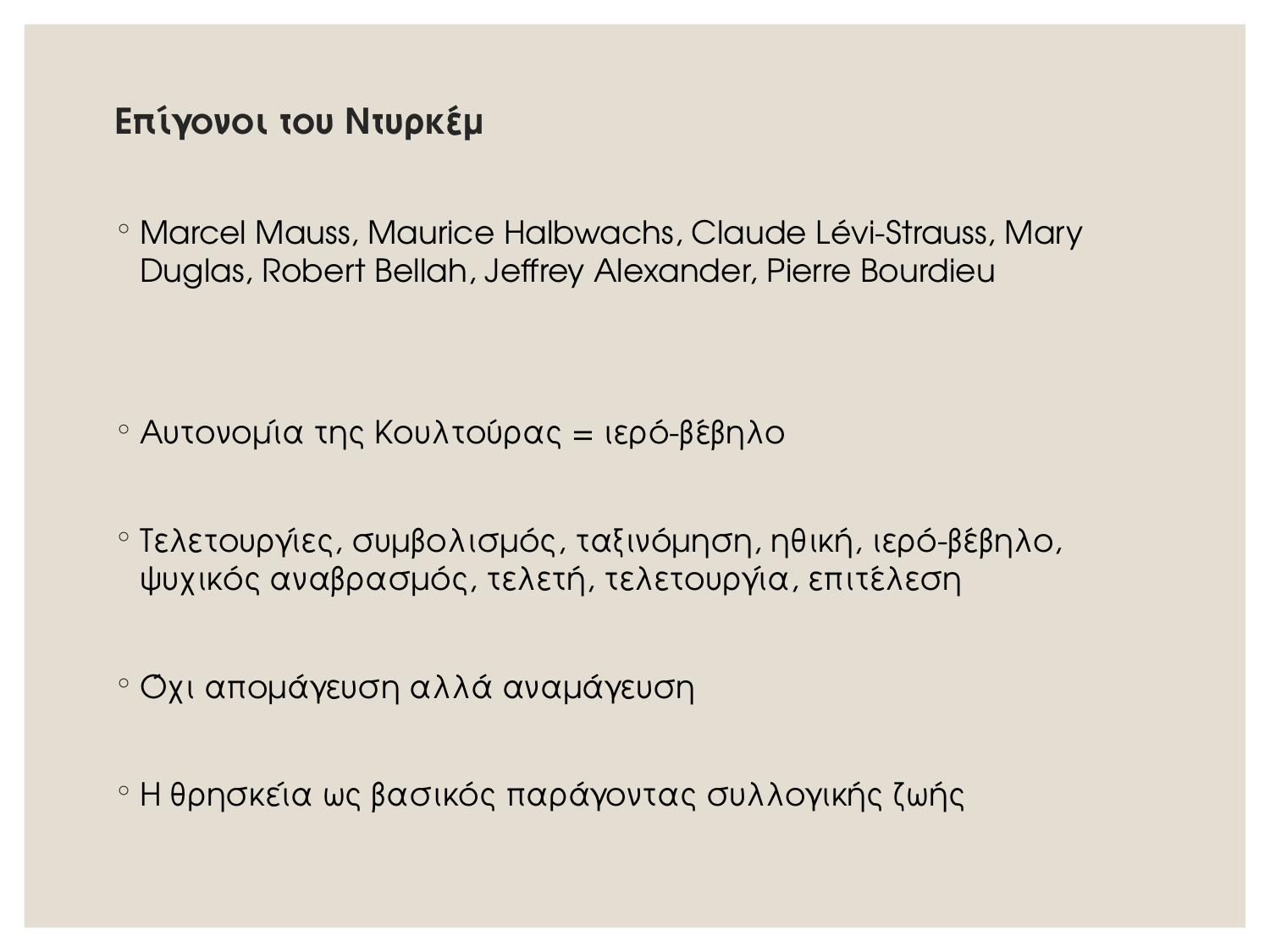

# Επίγονοι του Ντυρκέμ
Marcel Mauss, Maurice Halbwachs, Claude Lévi-Strauss, Mary Duglas, Robert Bellah, Jeffrey Alexander, Pierre Bourdieu

Αυτονομία της Κουλτούρας = ιερό-βέβηλο

Τελετουργίες, συμβολισμός, ταξινόμηση, ηθική, ιερό-βέβηλο, ψυχικός αναβρασμός, τελετή, τελετουργία, επιτέλεση

Όχι απομάγευση αλλά αναμάγευση

Η θρησκεία ως βασικός παράγοντας συλλογικής ζωής